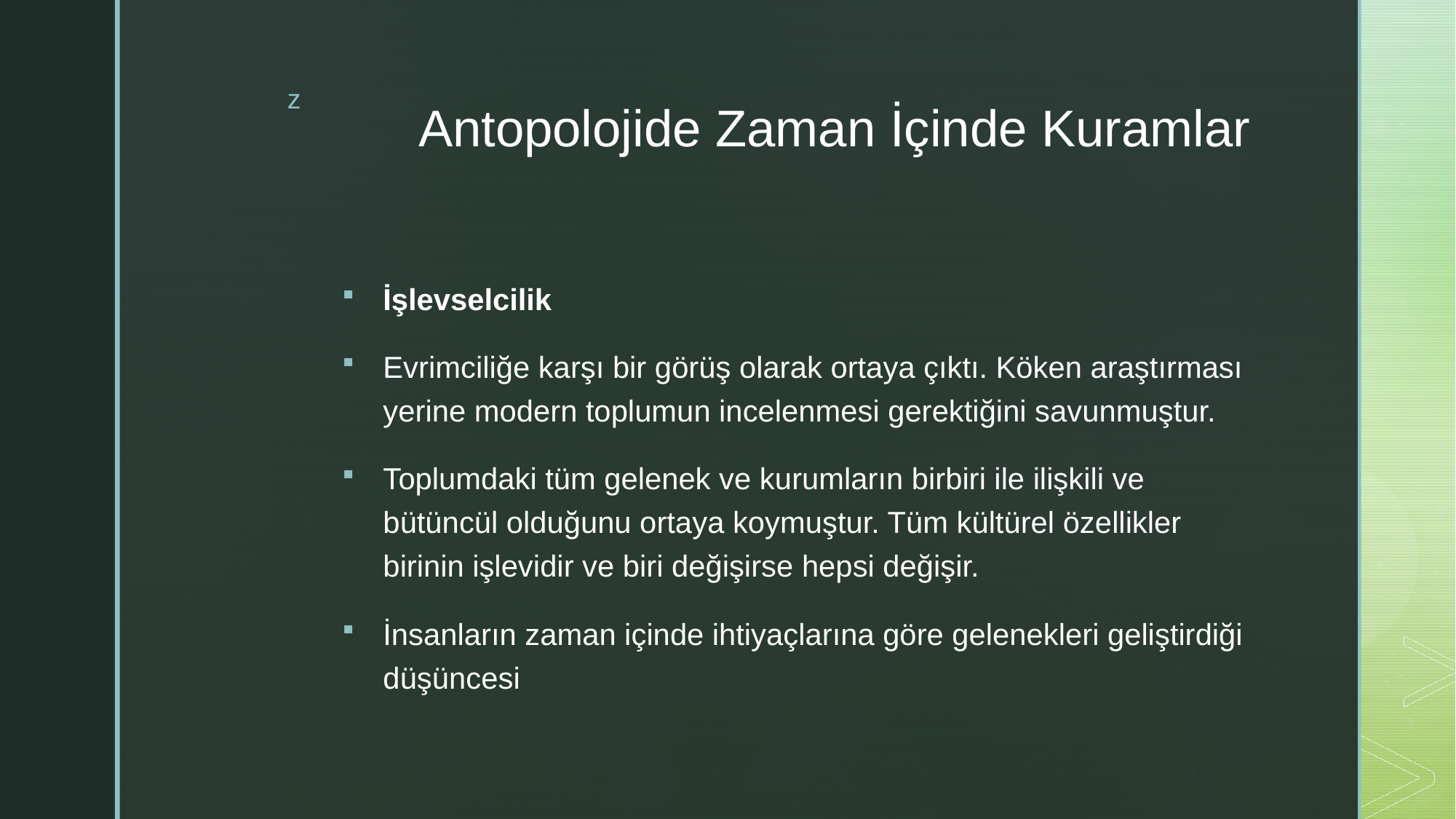

# Antopolojide Zaman İçinde Kuramlar
İşlevselcilik
Evrimciliğe karşı bir görüş olarak ortaya çıktı. Köken araştırması yerine modern toplumun incelenmesi gerektiğini savunmuştur.
Toplumdaki tüm gelenek ve kurumların birbiri ile ilişkili ve bütüncül olduğunu ortaya koymuştur. Tüm kültürel özellikler birinin işlevidir ve biri değişirse hepsi değişir.
İnsanların zaman içinde ihtiyaçlarına göre gelenekleri geliştirdiği düşüncesi